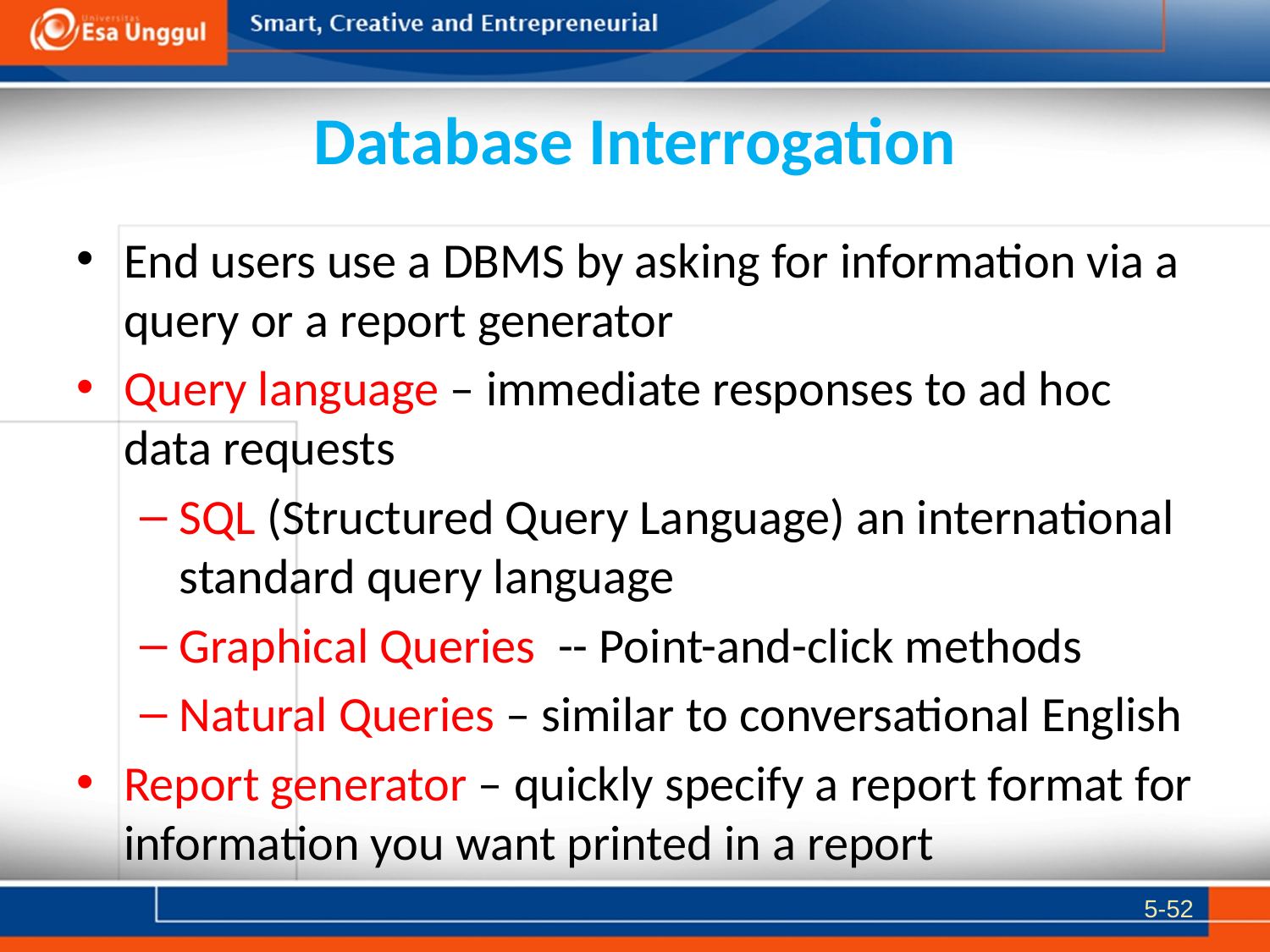

# Database Interrogation
End users use a DBMS by asking for information via a query or a report generator
Query language – immediate responses to ad hoc data requests
SQL (Structured Query Language) an international standard query language
Graphical Queries  -- Point-and-click methods
Natural Queries – similar to conversational English
Report generator – quickly specify a report format for information you want printed in a report
5-52